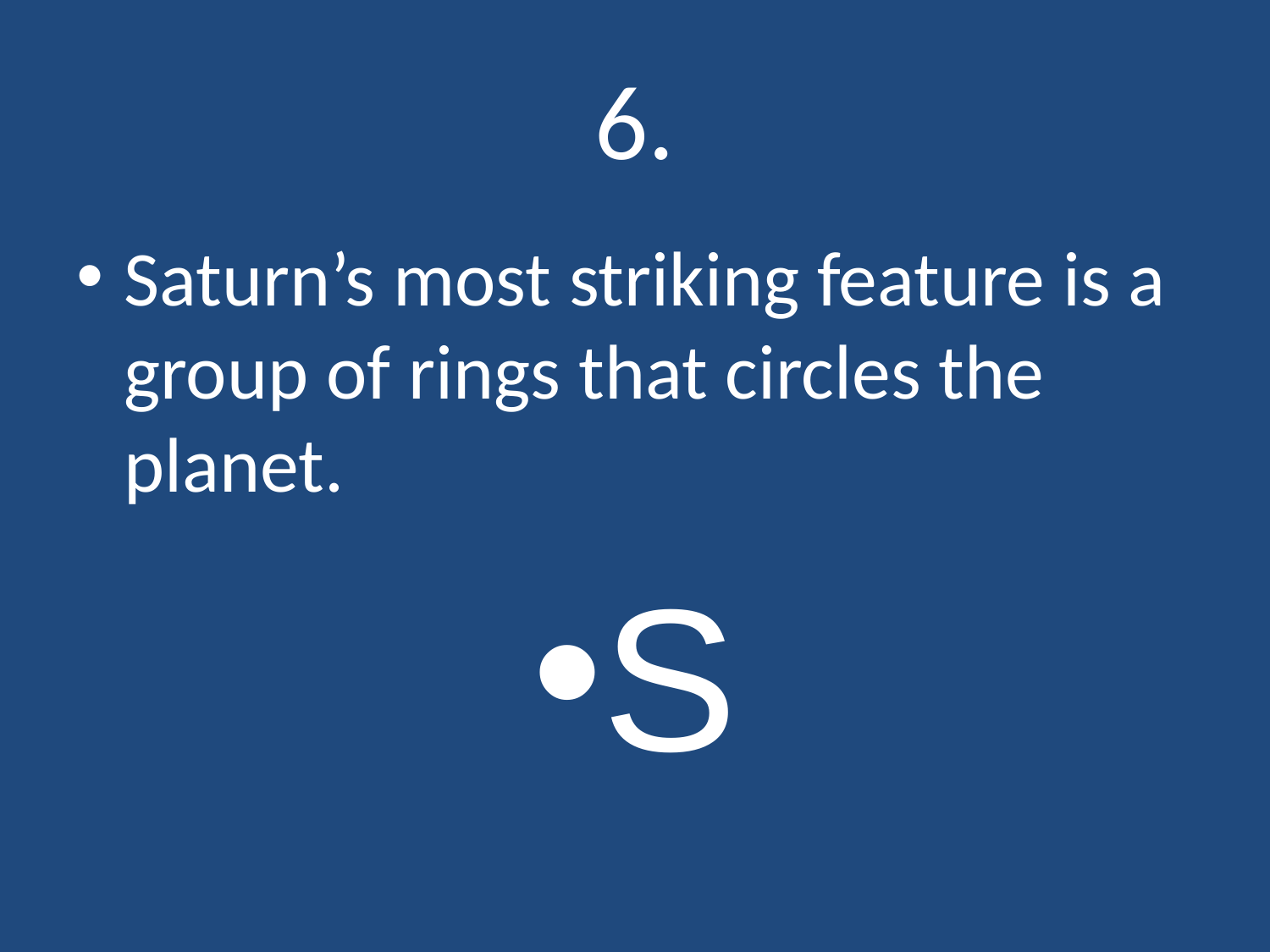

# 6.
Saturn’s most striking feature is a group of rings that circles the planet.
S